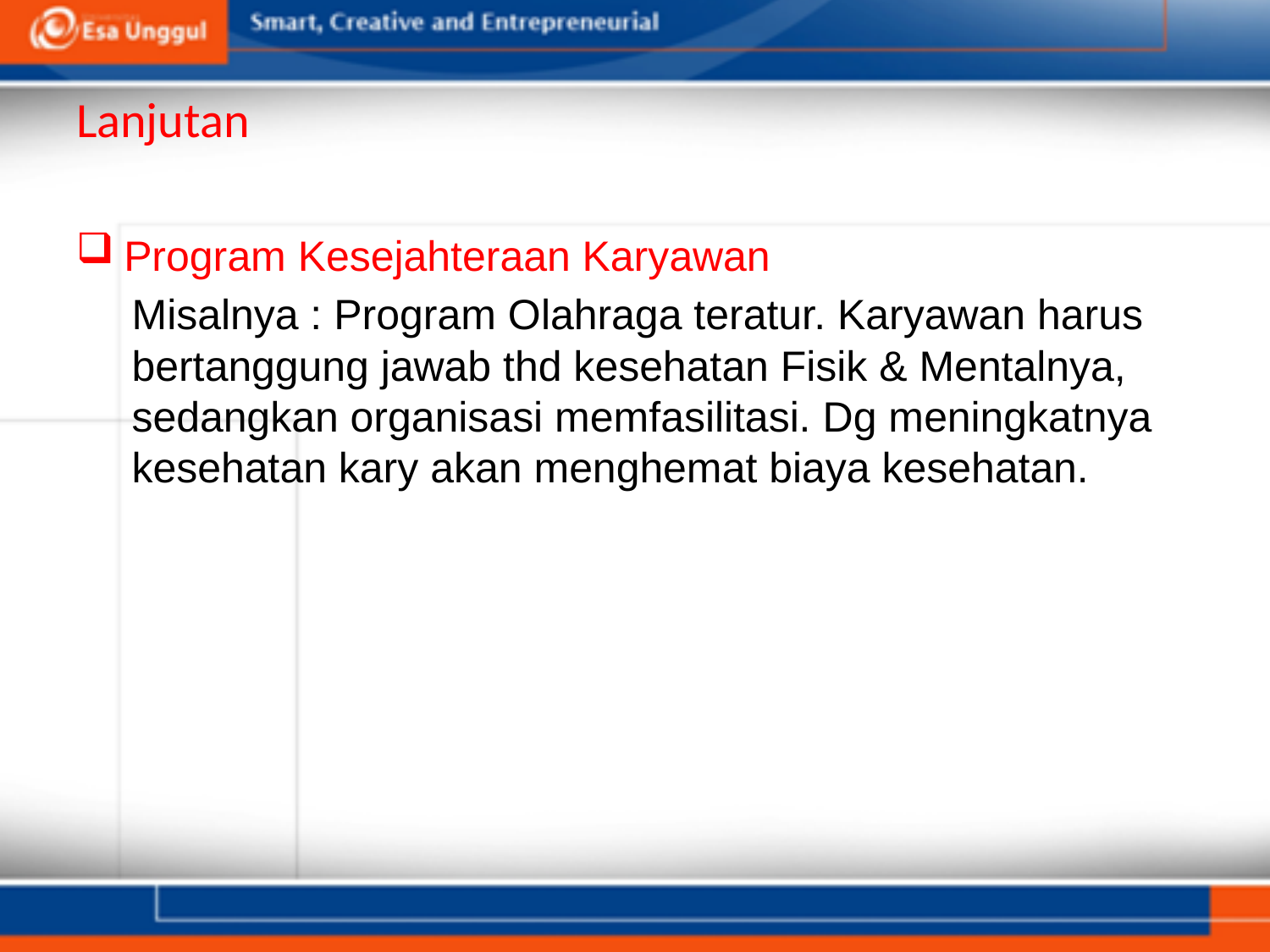

# Lanjutan
Program Kesejahteraan Karyawan
Misalnya : Program Olahraga teratur. Karyawan harus bertanggung jawab thd kesehatan Fisik & Mentalnya, sedangkan organisasi memfasilitasi. Dg meningkatnya kesehatan kary akan menghemat biaya kesehatan.